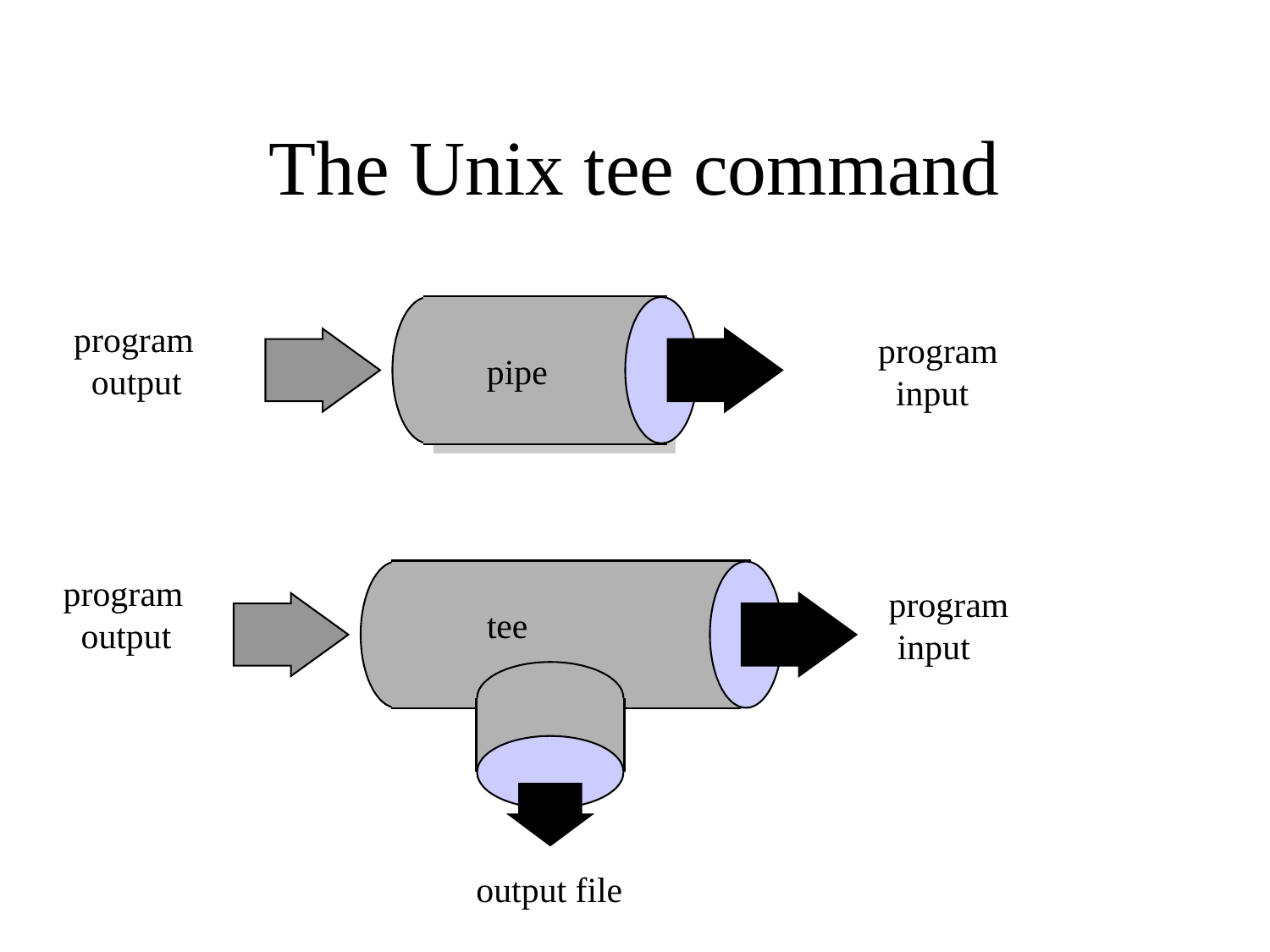

# The Unix tee command

program
  output
program
  input

pipe

program
  output
program
 input

tee

output file